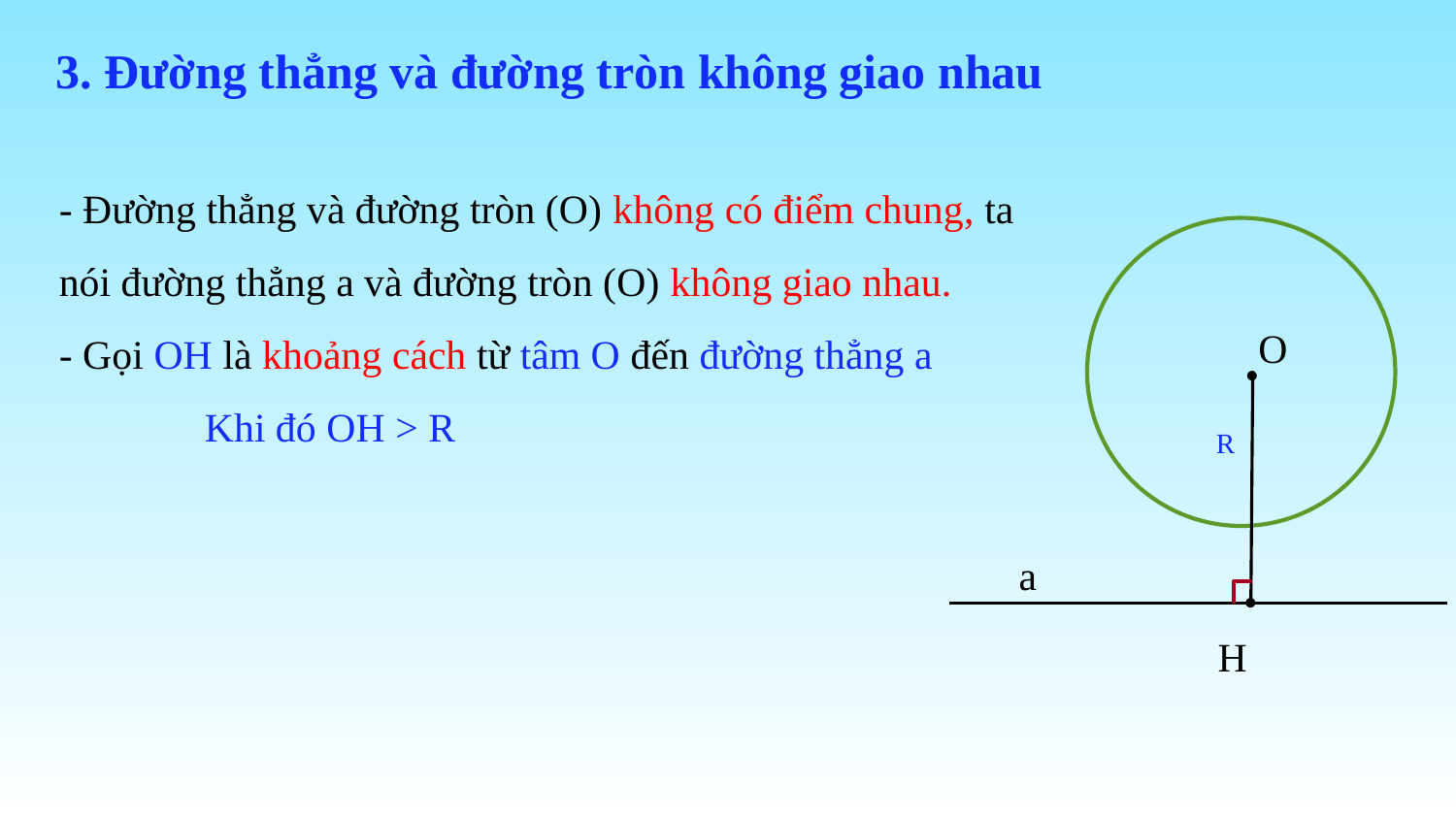

3. Đường thẳng và đường tròn không giao nhau
- Đường thẳng và đường tròn (O) không có điểm chung, ta nói đường thẳng a và đường tròn (O) không giao nhau.
- Gọi OH là khoảng cách từ tâm O đến đường thẳng a
	Khi đó OH > R

O
•
•

H
R
a